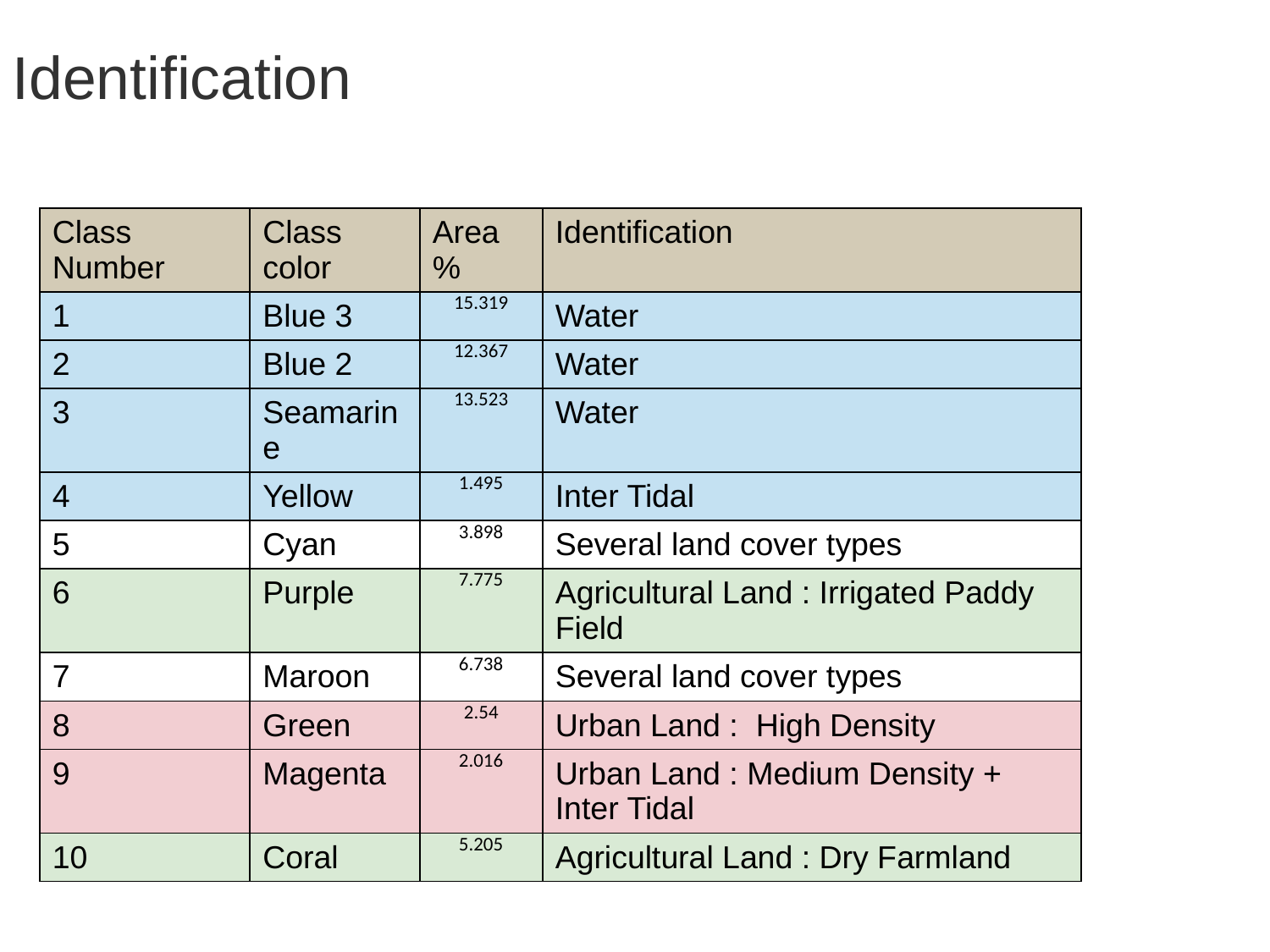

Identification
| Class Number | Class color | Area % | Identification |
| --- | --- | --- | --- |
| 1 | Blue 3 | 15.319 | Water |
| 2 | Blue 2 | 12.367 | Water |
| 3 | Seamarine | 13.523 | Water |
| 4 | Yellow | 1.495 | Inter Tidal |
| 5 | Cyan | 3.898 | Several land cover types |
| 6 | Purple | 7.775 | Agricultural Land : Irrigated Paddy Field |
| 7 | Maroon | 6.738 | Several land cover types |
| 8 | Green | 2.54 | Urban Land : High Density |
| 9 | Magenta | 2.016 | Urban Land : Medium Density + Inter Tidal |
| 10 | Coral | 5.205 | Agricultural Land : Dry Farmland |